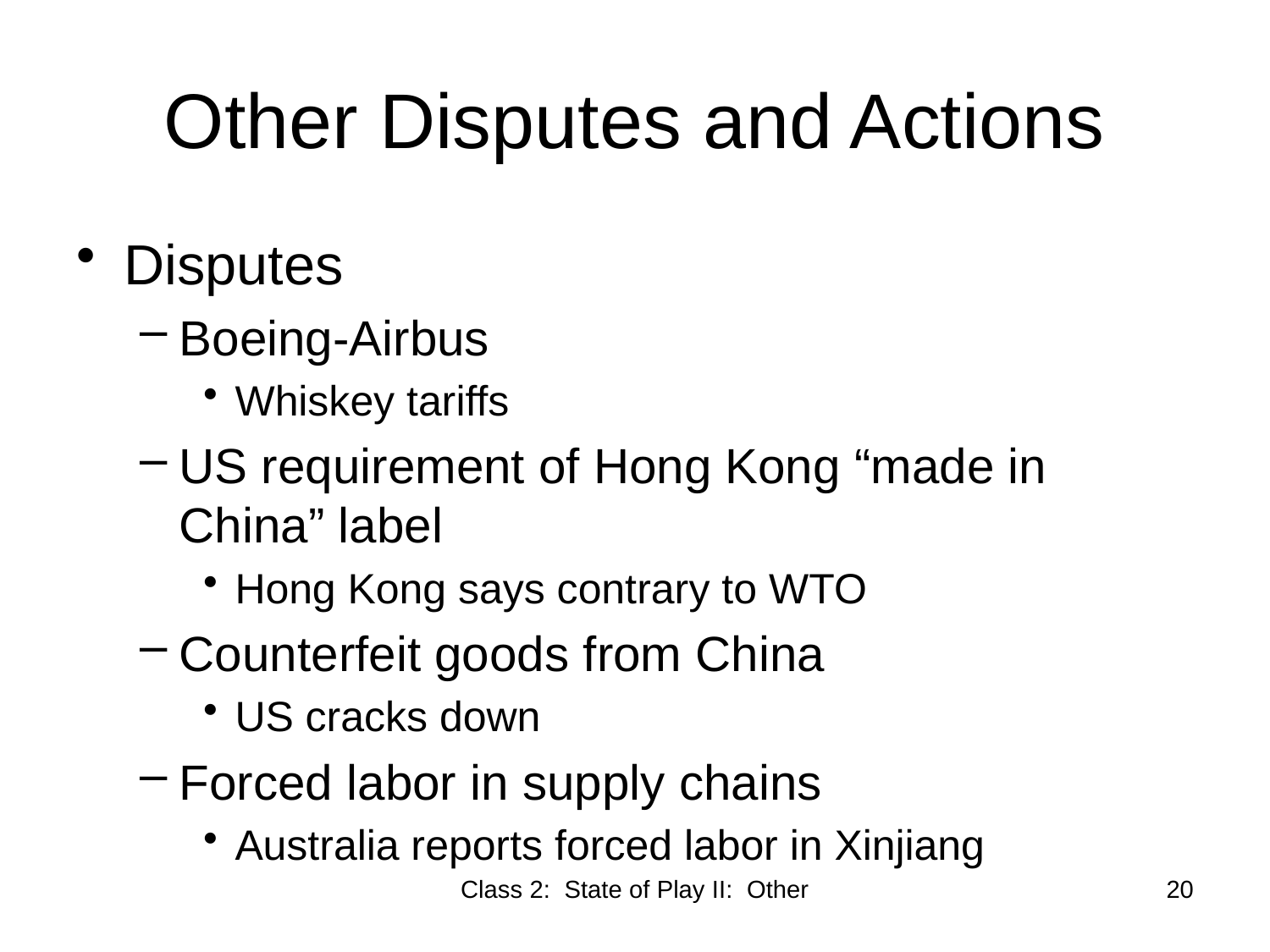

# Other Disputes and Actions
Disputes
Boeing-Airbus
Whiskey tariffs
US requirement of Hong Kong “made in China” label
Hong Kong says contrary to WTO
Counterfeit goods from China
US cracks down
Forced labor in supply chains
Australia reports forced labor in Xinjiang

Class 2:  State of Play II:  Other
20